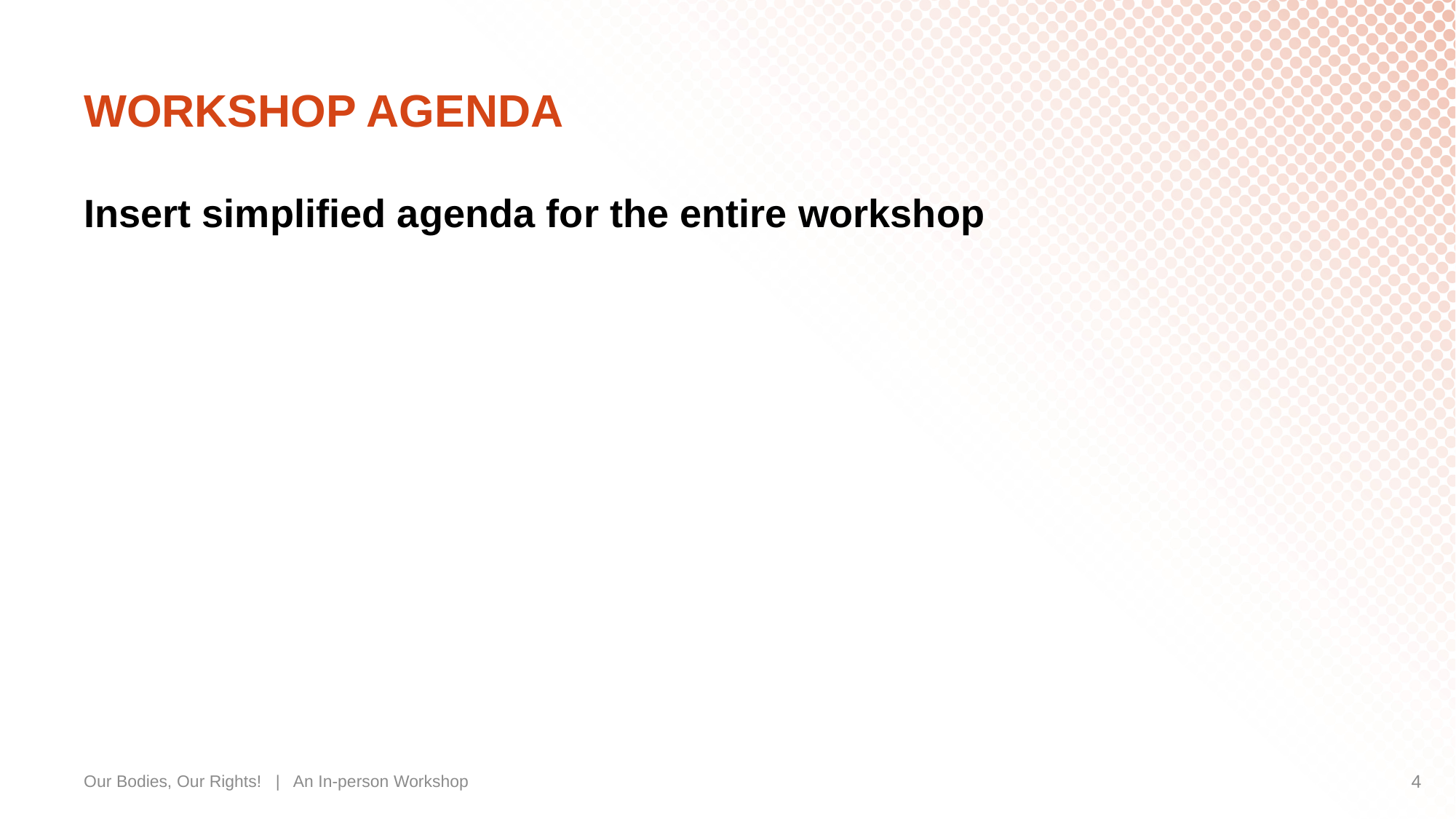

# WORKSHOP AGENDA
Insert simplified agenda for the entire workshop

Our Bodies, Our Rights!   |   An In-person Workshop
4